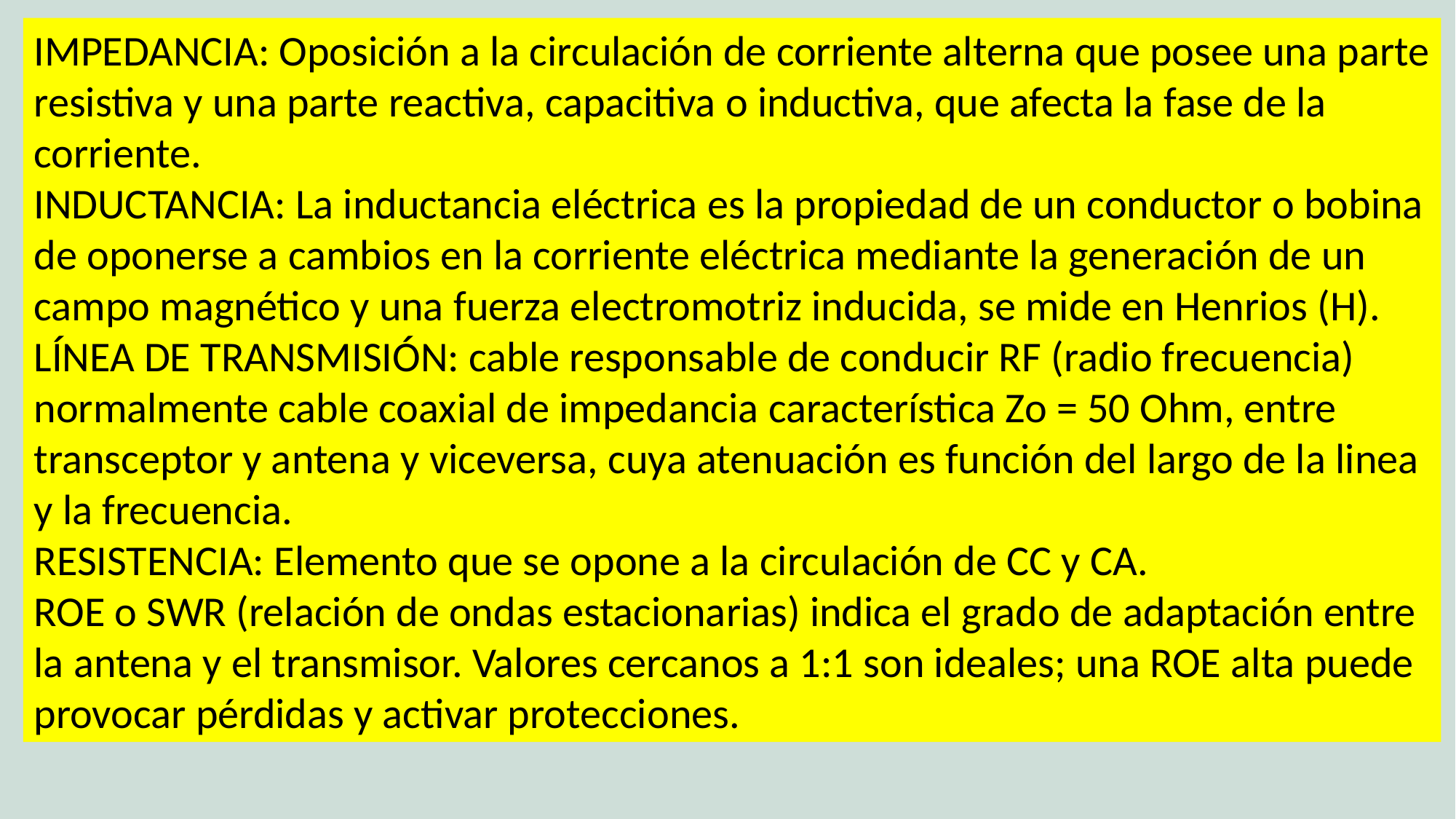

IMPEDANCIA: Oposición a la circulación de corriente alterna que posee una parte resistiva y una parte reactiva, capacitiva o inductiva, que afecta la fase de la corriente.
INDUCTANCIA: La inductancia eléctrica es la propiedad de un conductor o bobina de oponerse a cambios en la corriente eléctrica mediante la generación de un campo magnético y una fuerza electromotriz inducida, se mide en Henrios (H).
LÍNEA DE TRANSMISIÓN: cable responsable de conducir RF (radio frecuencia) normalmente cable coaxial de impedancia característica Zo = 50 Ohm, entre transceptor y antena y viceversa, cuya atenuación es función del largo de la linea y la frecuencia.
RESISTENCIA: Elemento que se opone a la circulación de CC y CA.
ROE o SWR (relación de ondas estacionarias) indica el grado de adaptación entre la antena y el transmisor. Valores cercanos a 1:1 son ideales; una ROE alta puede provocar pérdidas y activar protecciones.